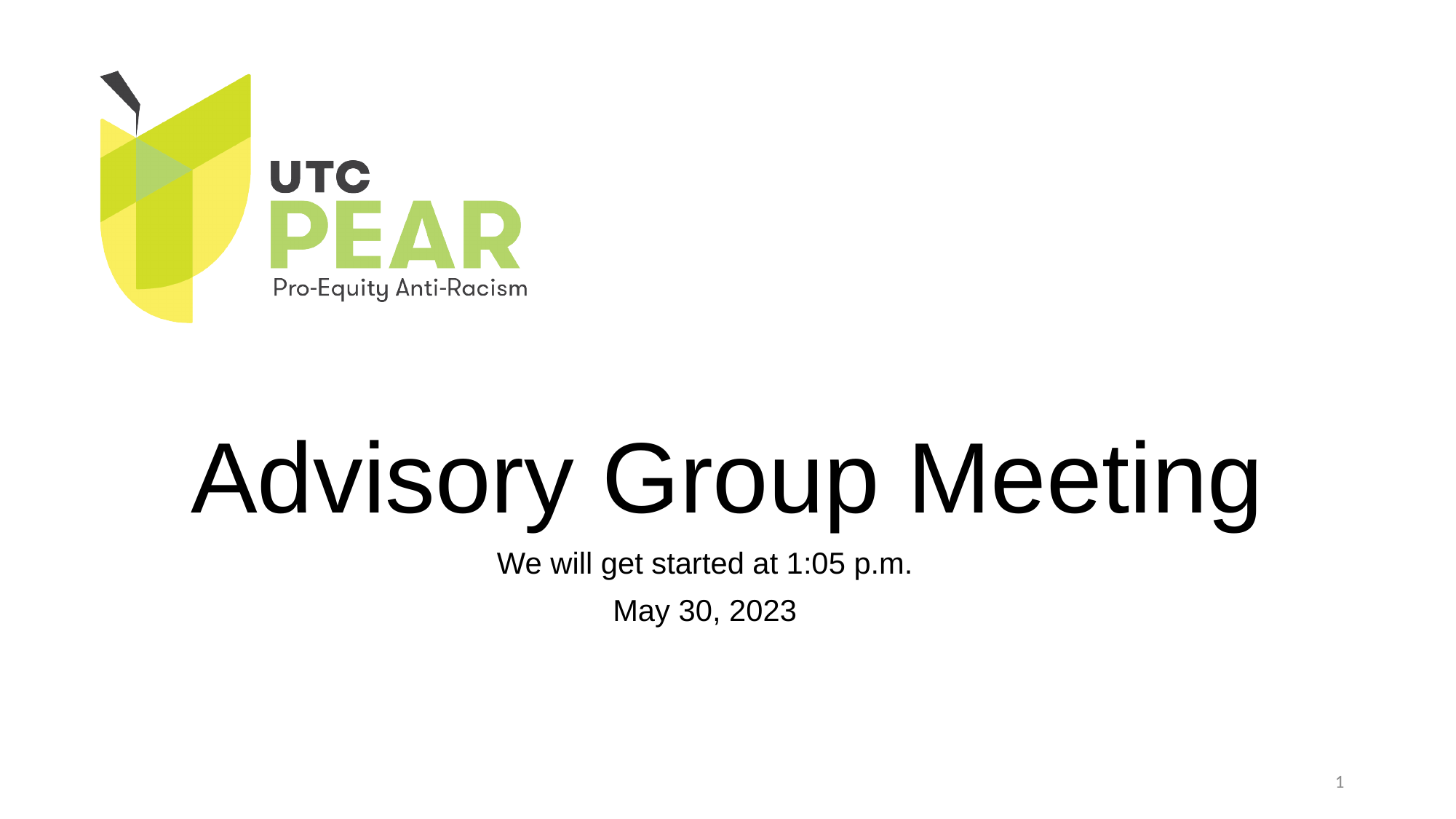

# Advisory Group Meeting
We will get started at 1:05 p.m.
May 30, 2023
1